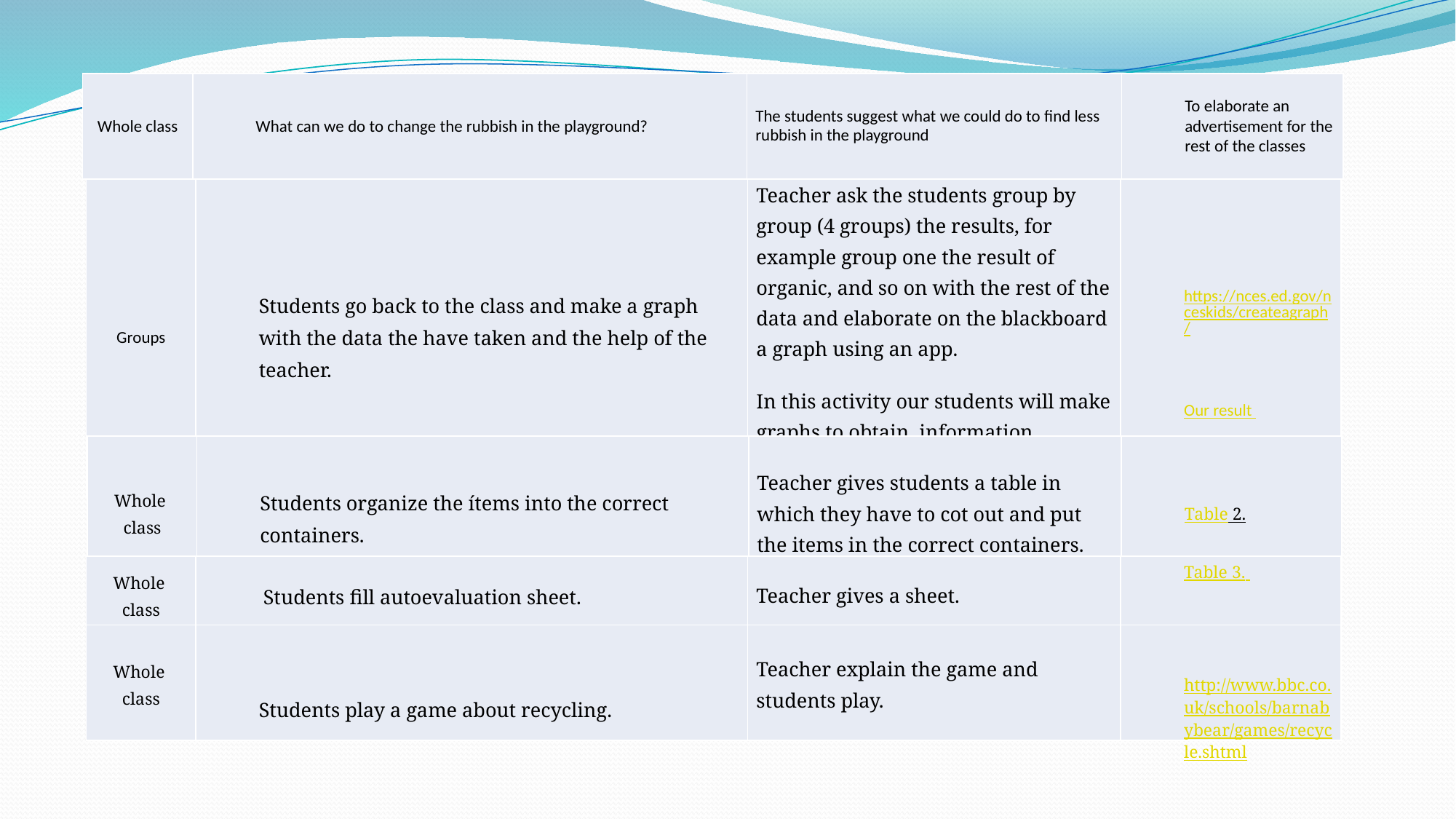

| Whole class | What can we do to change the rubbish in the playground? | The students suggest what we could do to find less rubbish in the playground | To elaborate an advertisement for the rest of the classes |
| --- | --- | --- | --- |
| Groups | Students go back to the class and make a graph with the data the have taken and the help of the teacher. | Teacher ask the students group by group (4 groups) the results, for example group one the result of organic, and so on with the rest of the data and elaborate on the blackboard a graph using an app. In this activity our students will make graphs to obtain information. To analyse the results of the reseach | https://nces.ed.gov/nceskids/createagraph/ Our result |
| --- | --- | --- | --- |
| Whole class | Students organize the ítems into the correct containers. | Teacher gives students a table in which they have to cot out and put the items in the correct containers. | Table 2. |
| --- | --- | --- | --- |
| Whole class | Students fill autoevaluation sheet. | Teacher gives a sheet. | Table 3. |
| --- | --- | --- | --- |
| Whole class | Students play a game about recycling. | Teacher explain the game and students play. | http://www.bbc.co.uk/schools/barnabybear/games/recycle.shtml |
| --- | --- | --- | --- |